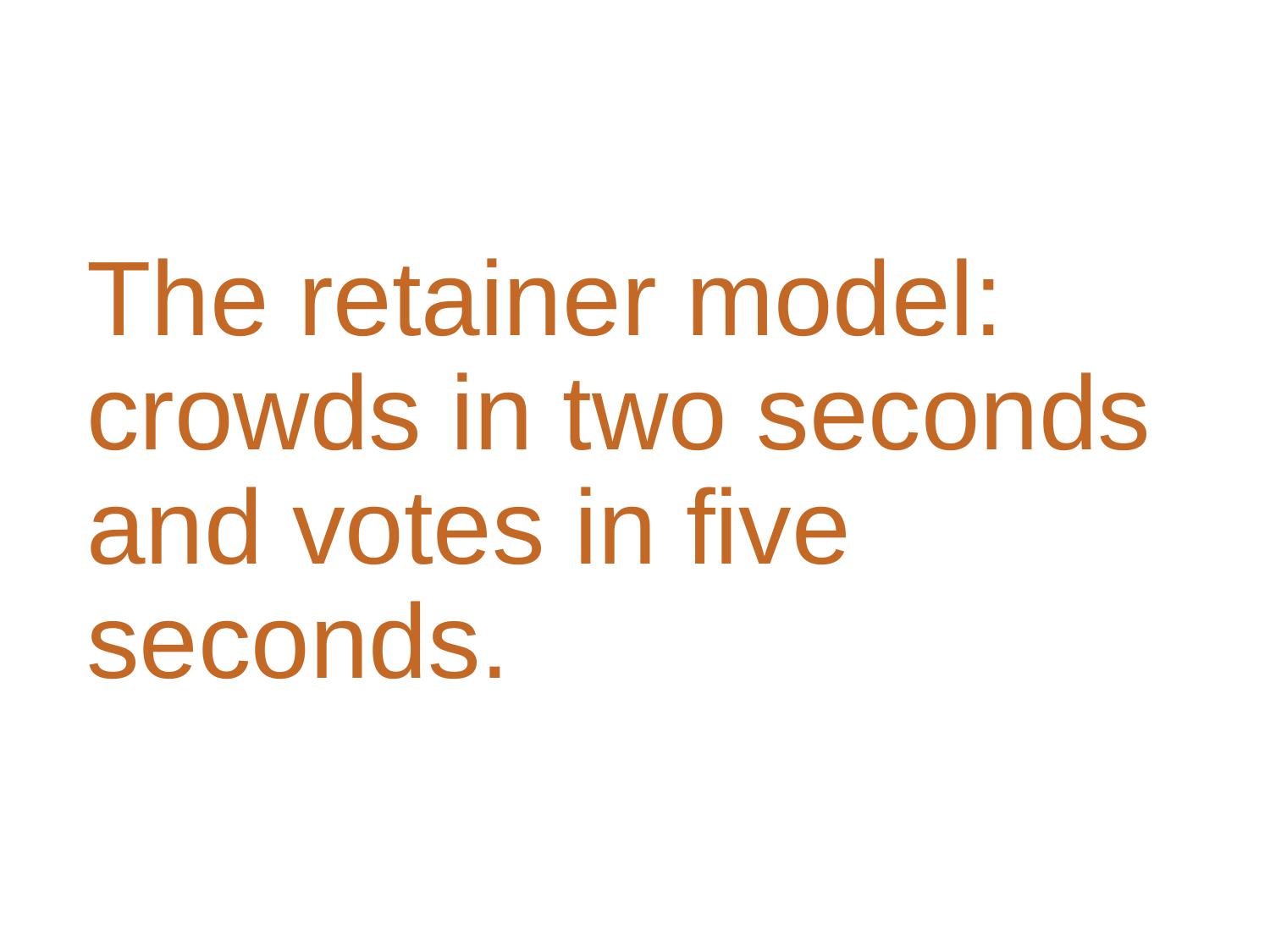

The retainer model:
crowds in two seconds
and votes in five seconds.